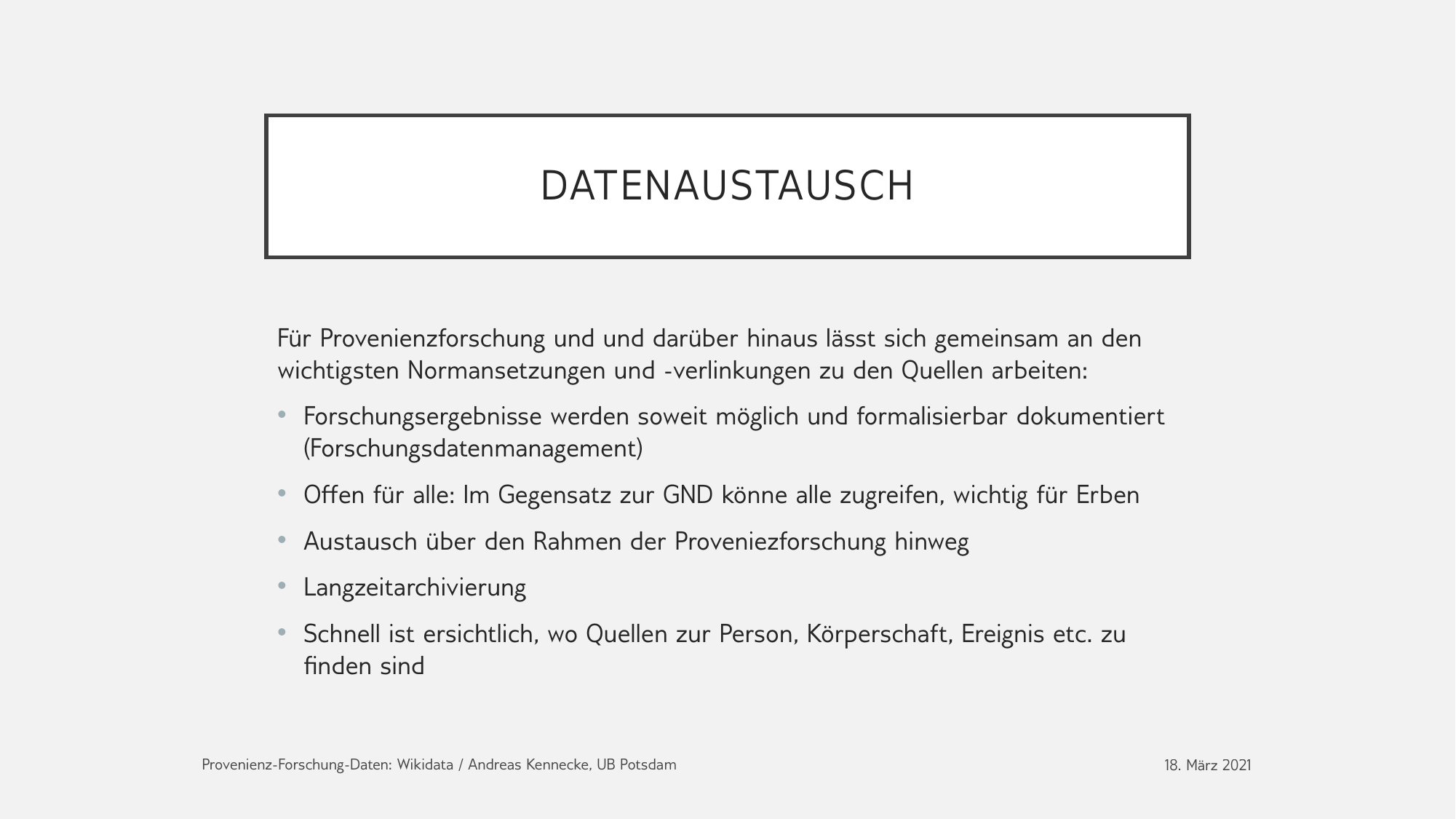

# Datenaustausch
Für Provenienzforschung und und darüber hinaus lässt sich gemeinsam an den wichtigsten Normansetzungen und -verlinkungen zu den Quellen arbeiten:
Forschungsergebnisse werden soweit möglich und formalisierbar dokumentiert (Forschungsdatenmanagement)
Offen für alle: Im Gegensatz zur GND könne alle zugreifen, wichtig für Erben
Austausch über den Rahmen der Proveniezforschung hinweg
Langzeitarchivierung
Schnell ist ersichtlich, wo Quellen zur Person, Körperschaft, Ereignis etc. zu finden sind

Provenienz-Forschung-Daten: Wikidata / Andreas Kennecke, UB Potsdam
18. März 2021